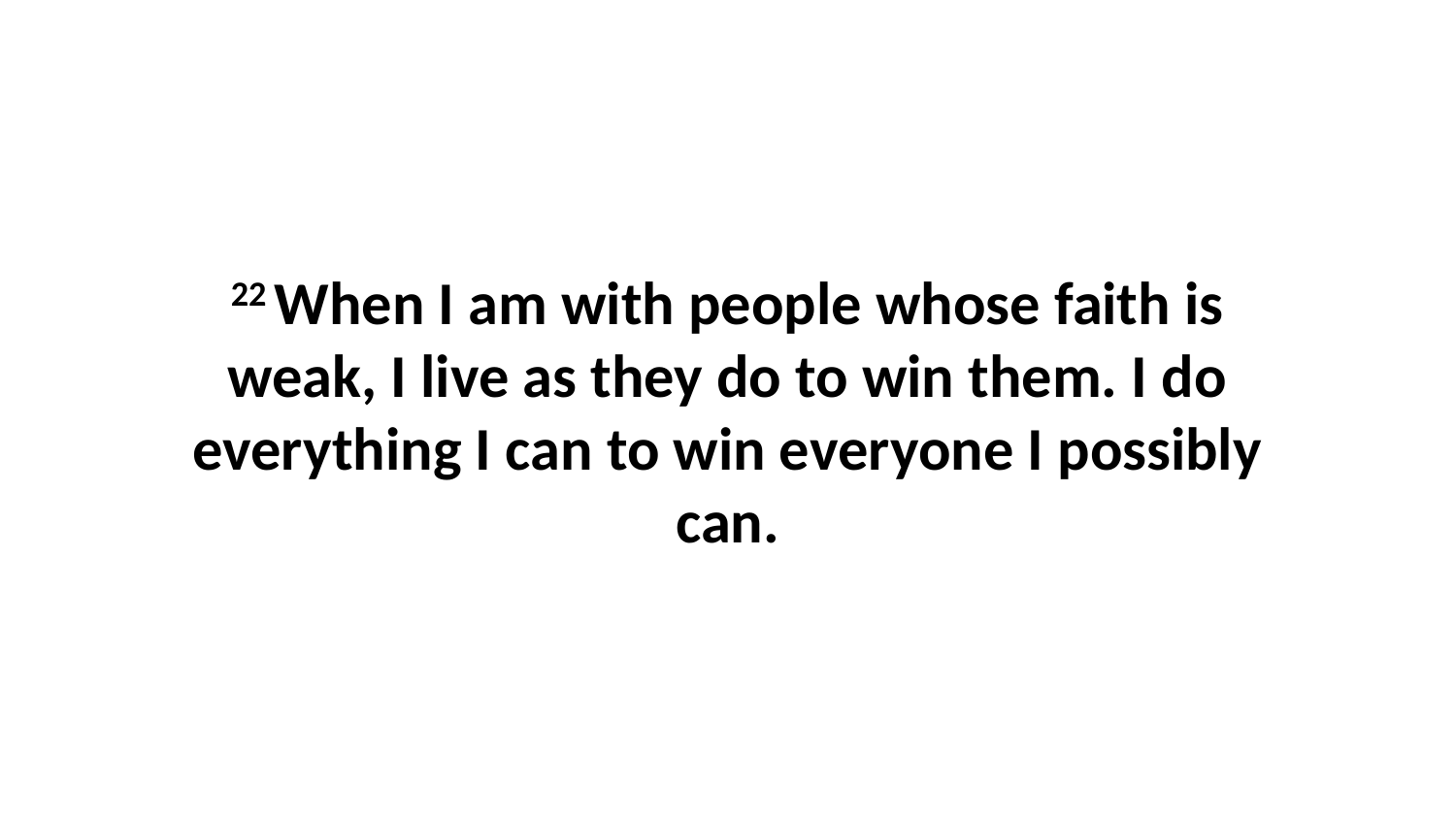

22 When I am with people whose faith is weak, I live as they do to win them. I do everything I can to win everyone I possibly can.